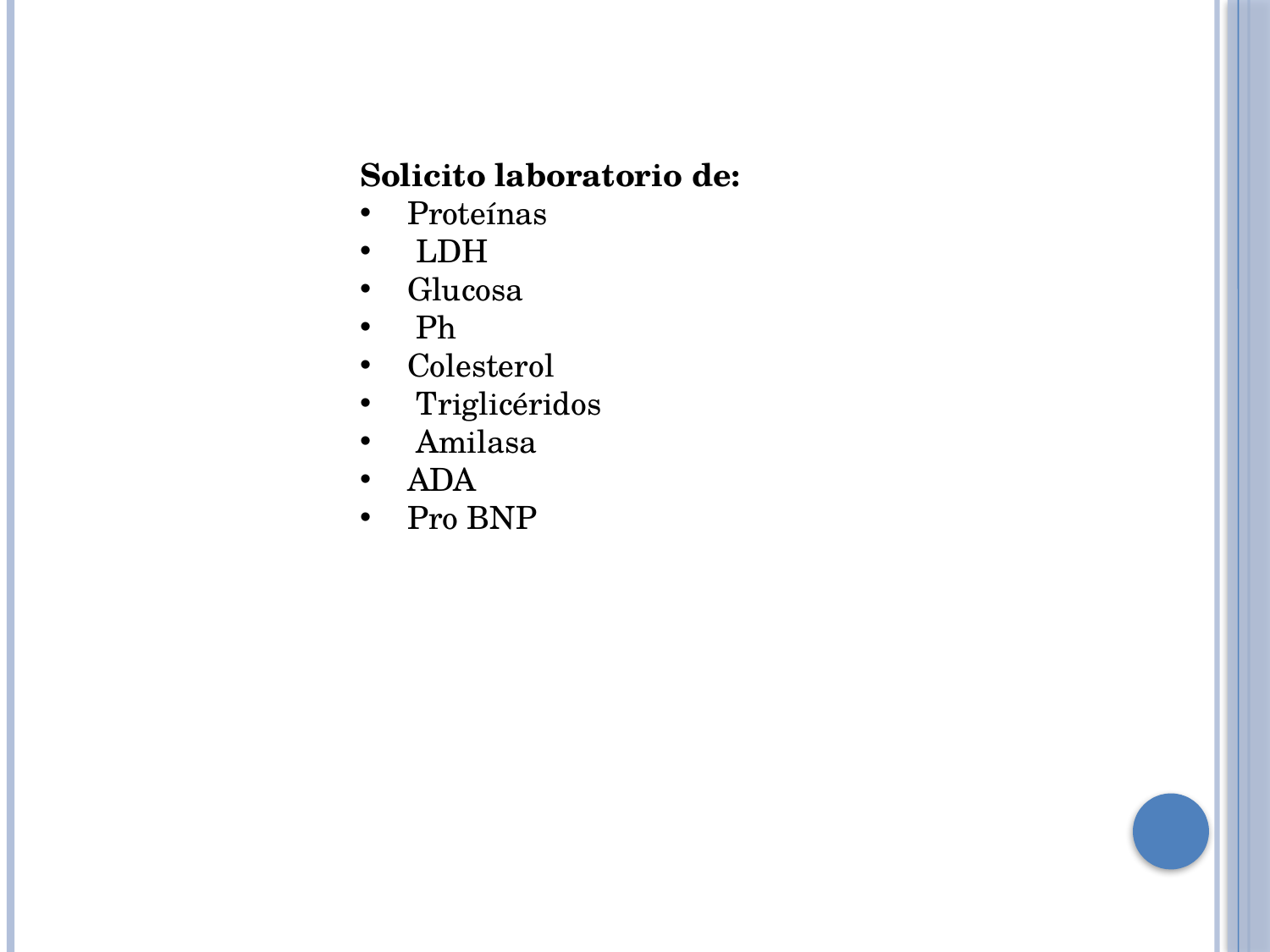

Solicito laboratorio de:
Proteínas
 LDH
Glucosa
 Ph
Colesterol
 Triglicéridos
 Amilasa
ADA
Pro BNP